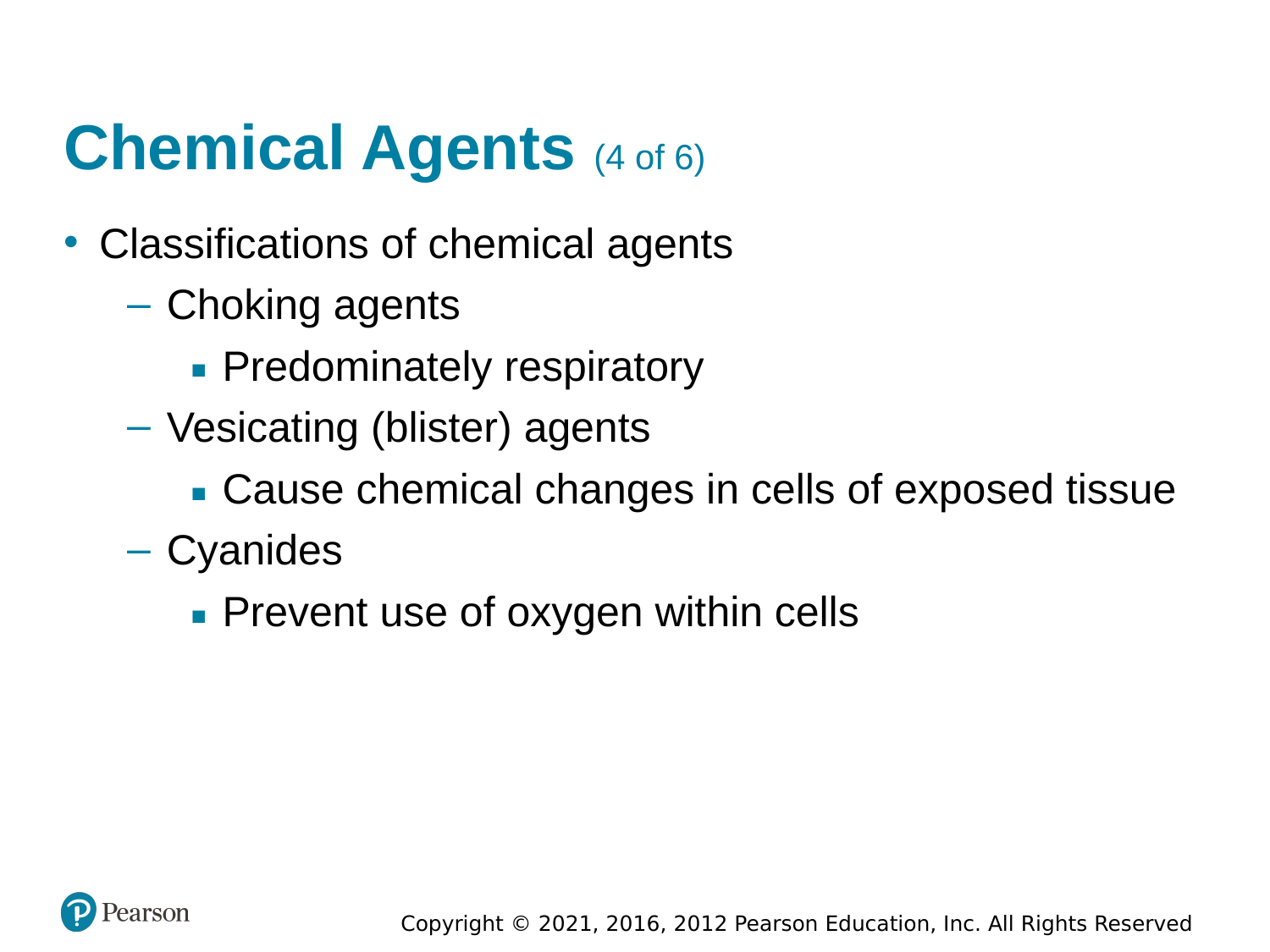

# Chemical Agents (4 of 6)
Classifications of chemical agents
Choking agents
Predominately respiratory
Vesicating (blister) agents
Cause chemical changes in cells of exposed tissue
Cyanides
Prevent use of oxygen within cells